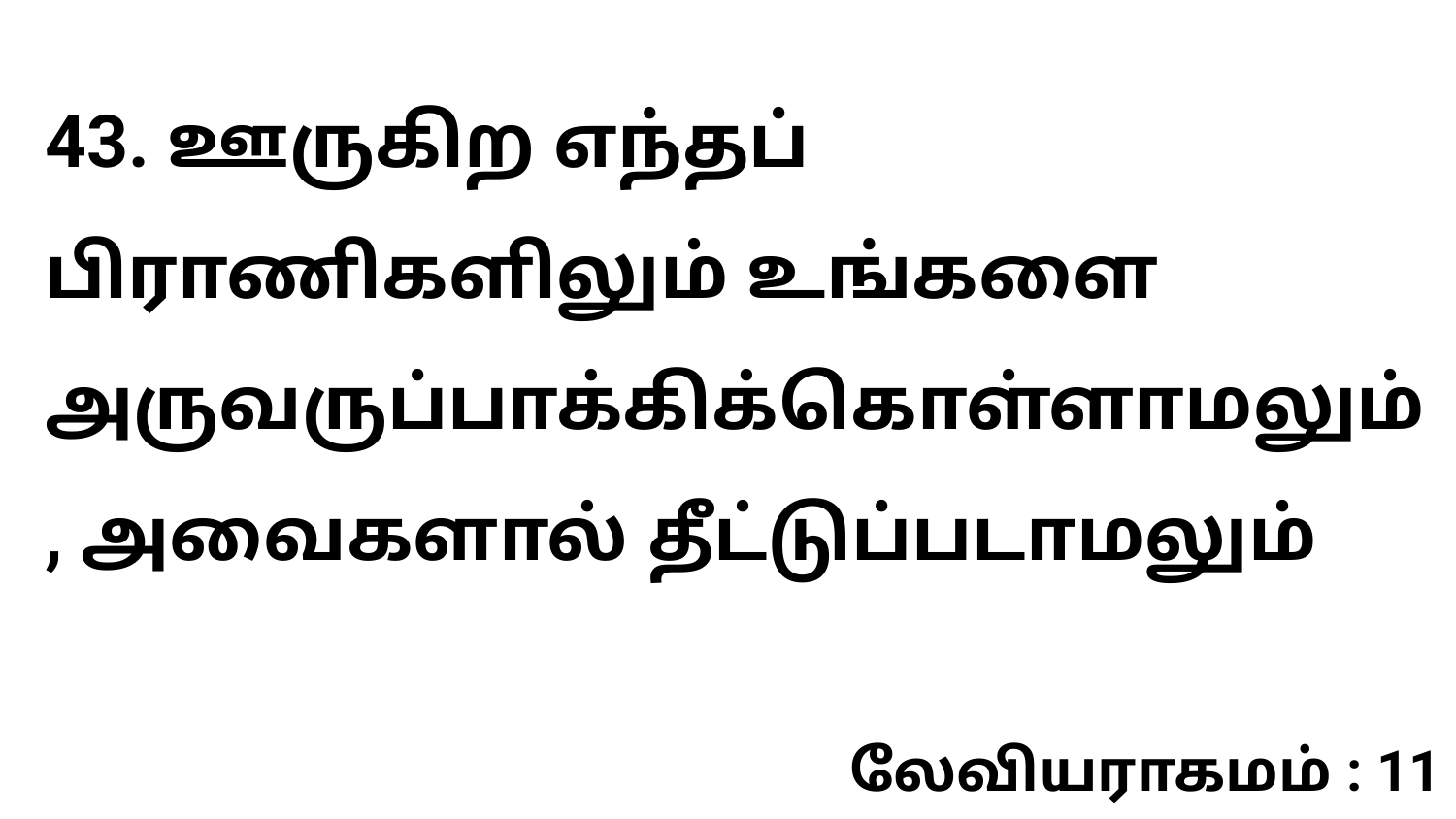

43. ஊருகிற எந்தப் பிராணிகளிலும் உங்களை அருவருப்பாக்கிக்கொள்ளாமலும், அவைகளால் தீட்டுப்படாமலும்
லேவியராகமம் : 11